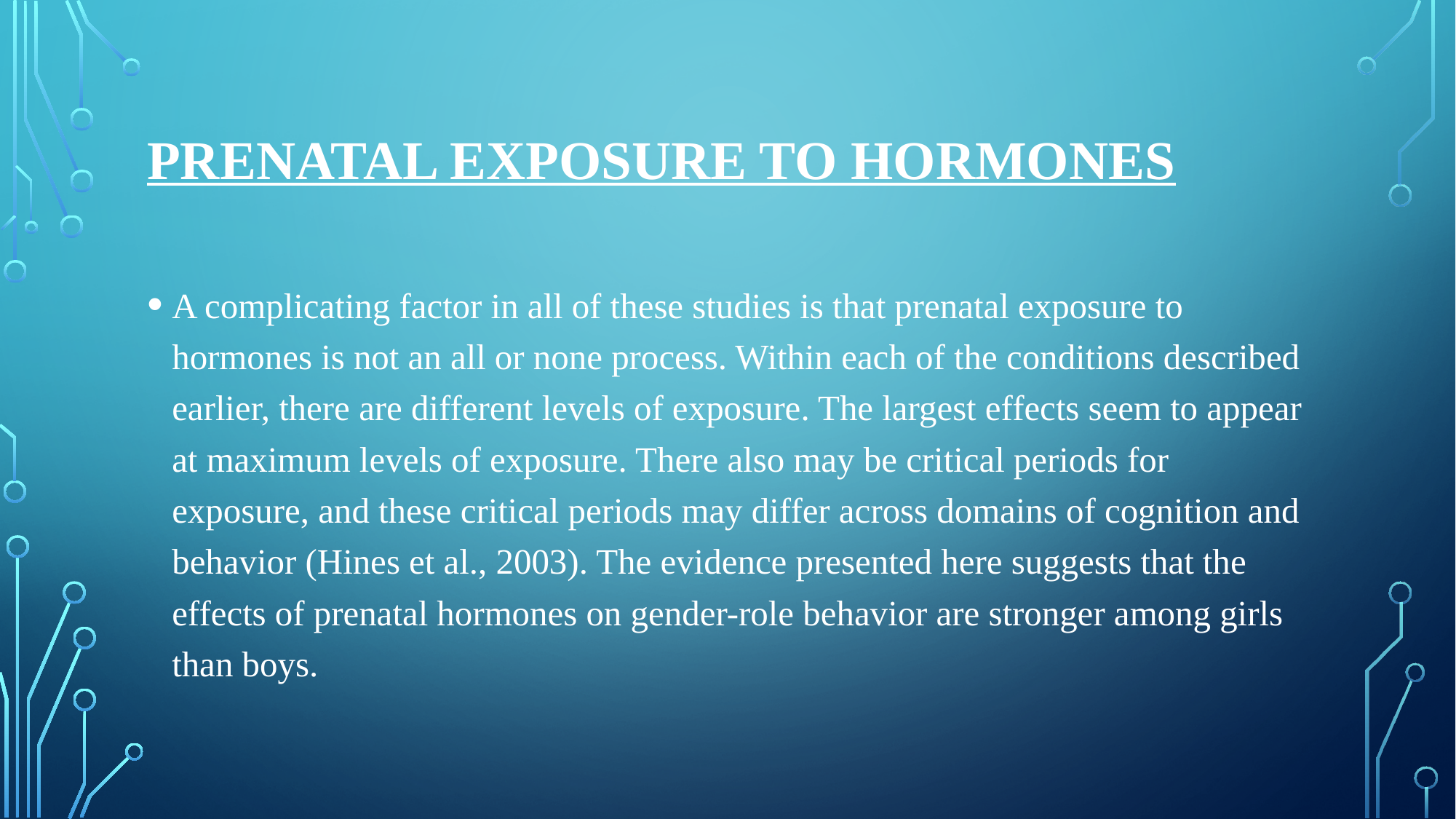

# prenatal exposure to hormones
A complicating factor in all of these studies is that prenatal exposure to hormones is not an all or none process. Within each of the conditions described earlier, there are different levels of exposure. The largest effects seem to appear at maximum levels of exposure. There also may be critical periods for exposure, and these critical periods may differ across domains of cognition and behavior (Hines et al., 2003). The evidence presented here suggests that the effects of prenatal hormones on gender-role behavior are stronger among girls than boys.